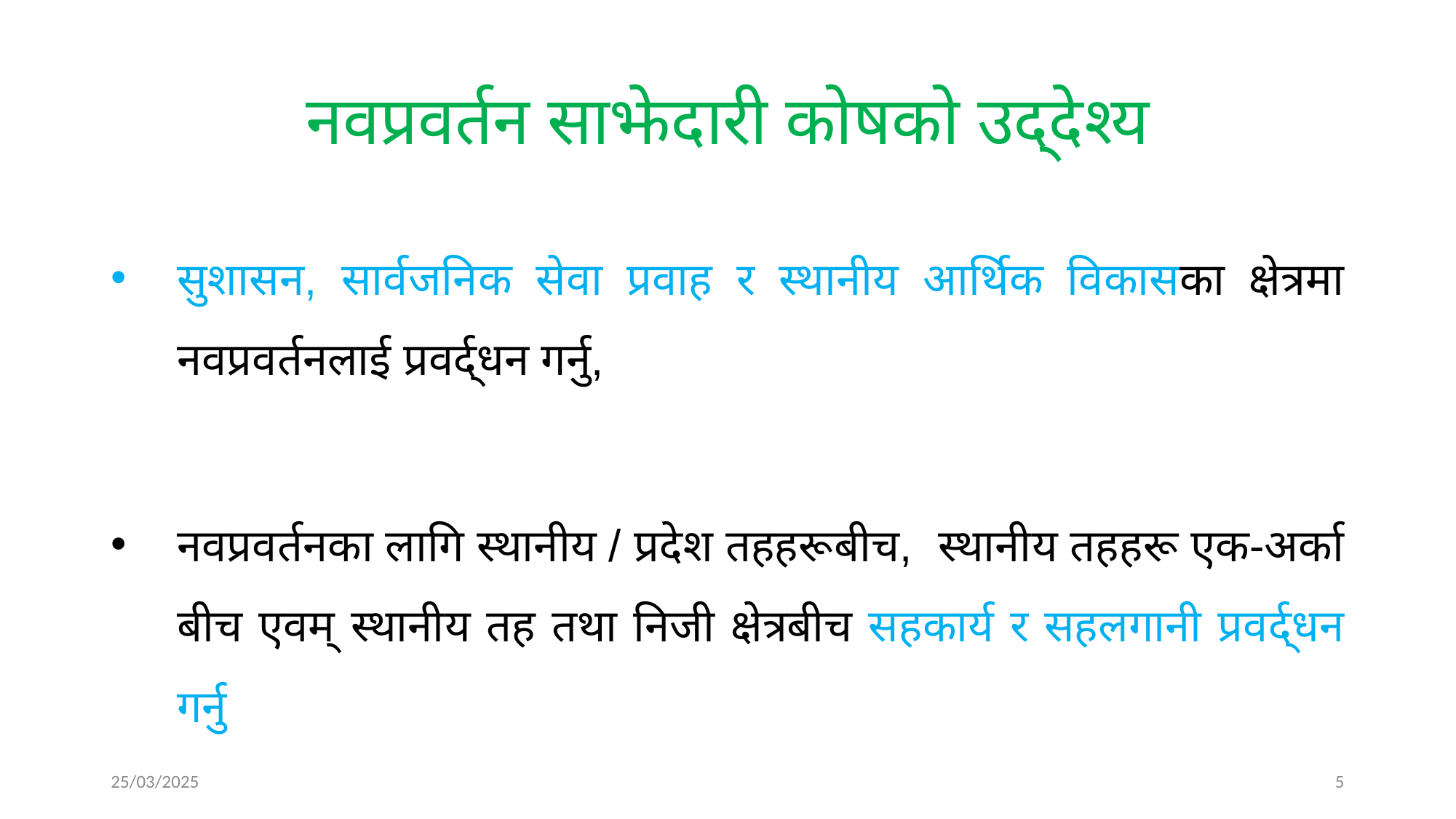

# नवप्रवर्तन साझेदारी कोषको उद्देश्य
सुशासन, सार्वजनिक सेवा प्रवाह र स्थानीय आर्थिक विकासका क्षेत्रमा नवप्रवर्तनलाई प्रवर्द्धन गर्नु,

नवप्रवर्तनका लागि स्थानीय / प्रदेश तहहरूबीच,  स्थानीय तहहरू एक-अर्का बीच एवम् स्थानीय तह तथा निजी क्षेत्रबीच सहकार्य र सहलगानी प्रवर्द्धन गर्नु

25/03/2025
5